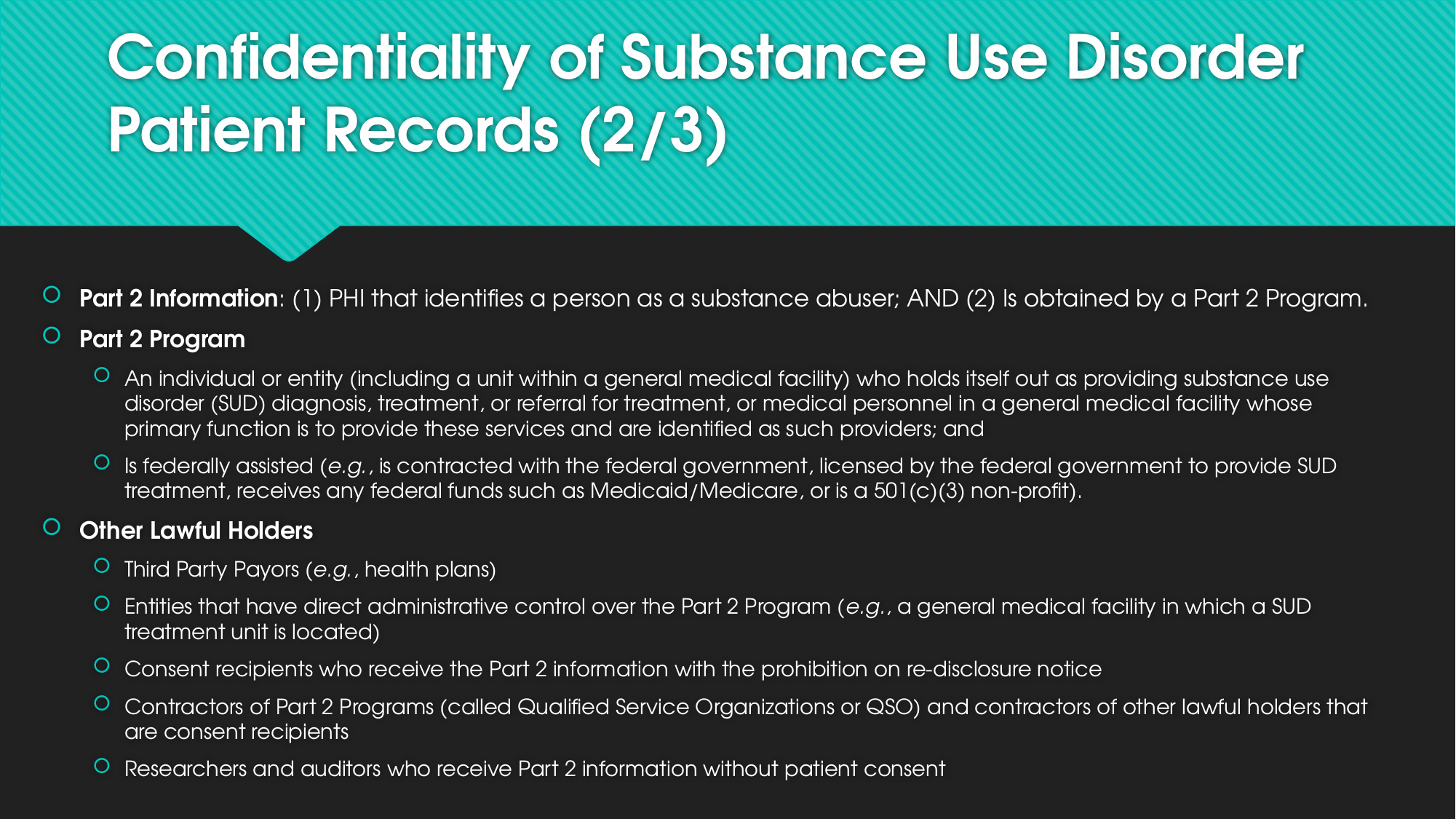

# Confidentiality of Substance Use Disorder Patient Records (2/3)
Part 2 Information: (1) PHI that identifies a person as a substance abuser; AND (2) Is obtained by a Part 2 Program.
Part 2 Program
An individual or entity (including a unit within a general medical facility) who holds itself out as providing substance use disorder (SUD) diagnosis, treatment, or referral for treatment, or medical personnel in a general medical facility whose primary function is to provide these services and are identified as such providers; and
Is federally assisted (e.g., is contracted with the federal government, licensed by the federal government to provide SUD treatment, receives any federal funds such as Medicaid/Medicare, or is a 501(c)(3) non-profit).
Other Lawful Holders
Third Party Payors (e.g., health plans)
Entities that have direct administrative control over the Part 2 Program (e.g., a general medical facility in which a SUD treatment unit is located)
Consent recipients who receive the Part 2 information with the prohibition on re-disclosure notice
Contractors of Part 2 Programs (called Qualified Service Organizations or QSO) and contractors of other lawful holders that are consent recipients
Researchers and auditors who receive Part 2 information without patient consent